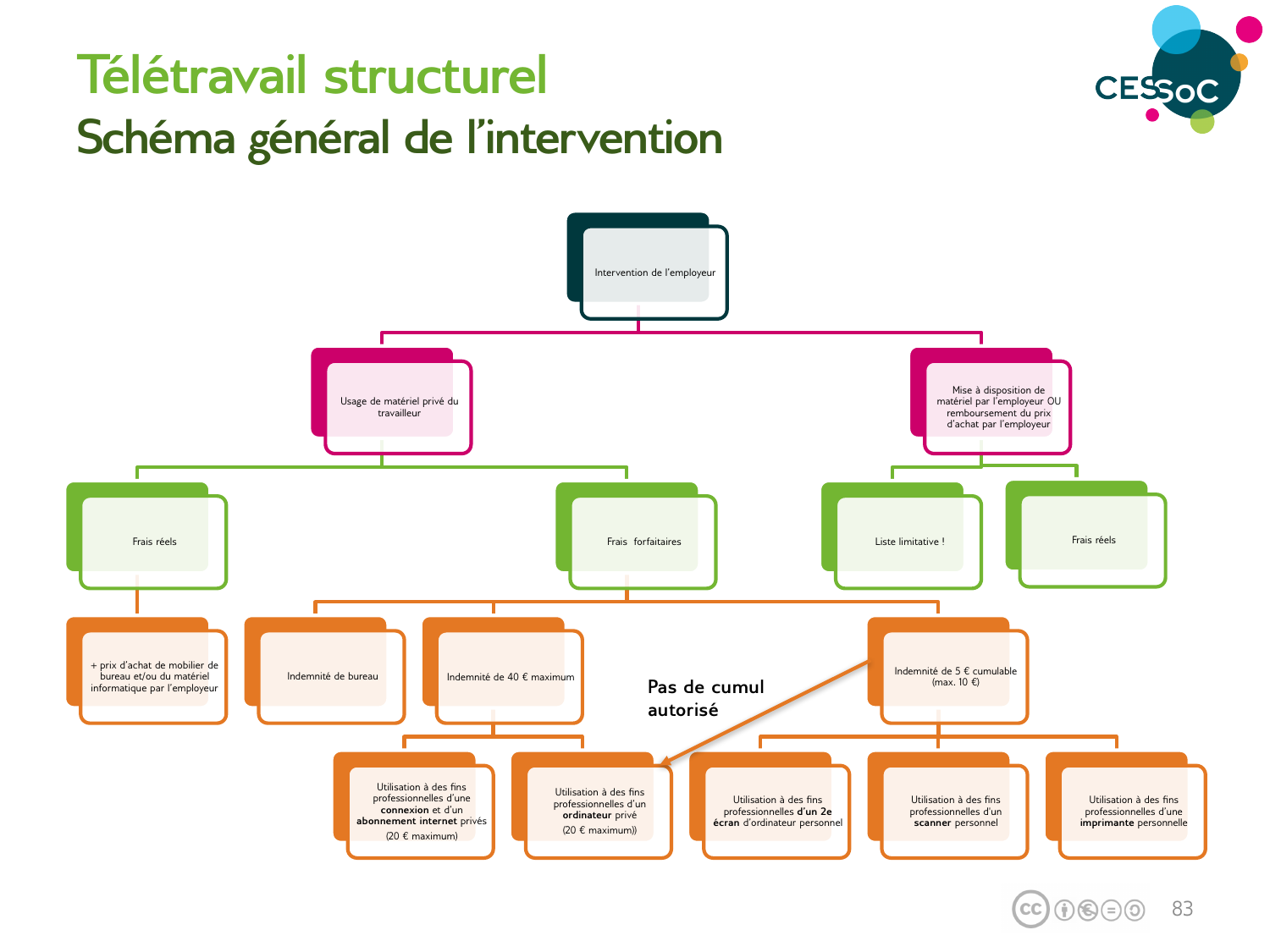

Télétravail structurel
Schéma général de l’intervention
Intervention de l’employeur
Usage de matériel privé du travailleur
Frais réels
+ prix d’achat de mobilier de bureau et/ou du matériel informatique par l’employeur
Frais  forfaitaires
Indemnité de bureau

Indemnité de 40 € maximum

Utilisation à des fins professionnelles d’une connexion et d’un abonnement internet privés
(20 € maximum)
Utilisation à des fins professionnelles d’un ordinateur privé
(20 € maximum))
Indemnité de 5 € cumulable (max. 10 €)
Utilisation à des fins professionnelles d’un 2e écran d’ordinateur personnel
Utilisation à des fins professionnelles d'un scanner personnel
Utilisation à des fins professionnelles d’une imprimante personnelle
Mise à disposition de matériel par l’employeur OU remboursement du prix d’achat par l’employeur
Liste limitative !
Frais réels
Pas de cumul autorisé
83